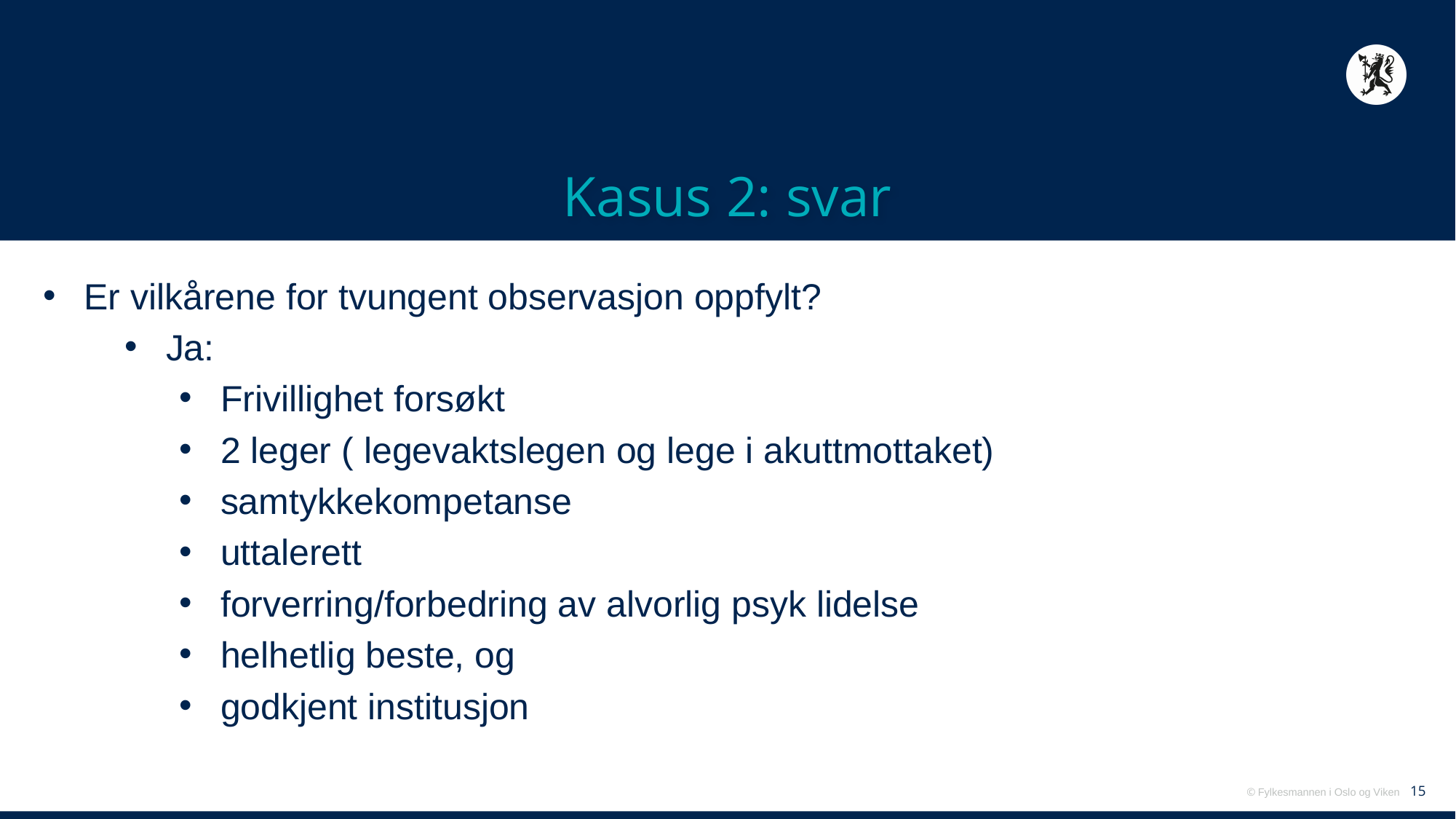

# Kasus 2: svar
Er vilkårene for tvungent observasjon oppfylt?
Ja:
Frivillighet forsøkt
2 leger ( legevaktslegen og lege i akuttmottaket)
samtykkekompetanse
uttalerett
forverring/forbedring av alvorlig psyk lidelse
helhetlig beste, og
godkjent institusjon